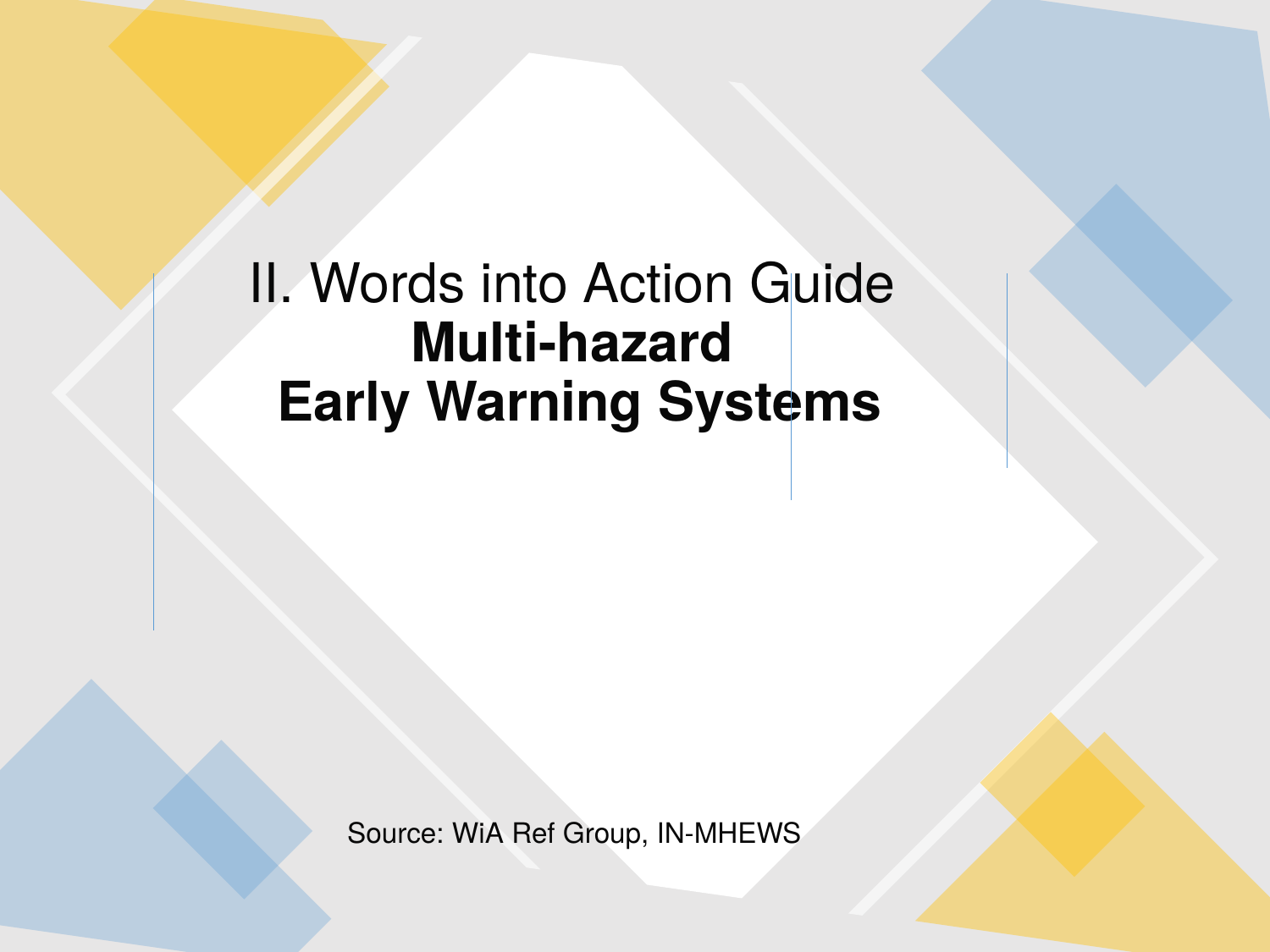

# II. Words into Action Guide Multi-hazard Early Warning Systems

2017
2018

Today

Source: WiA Ref Group, IN-MHEWS